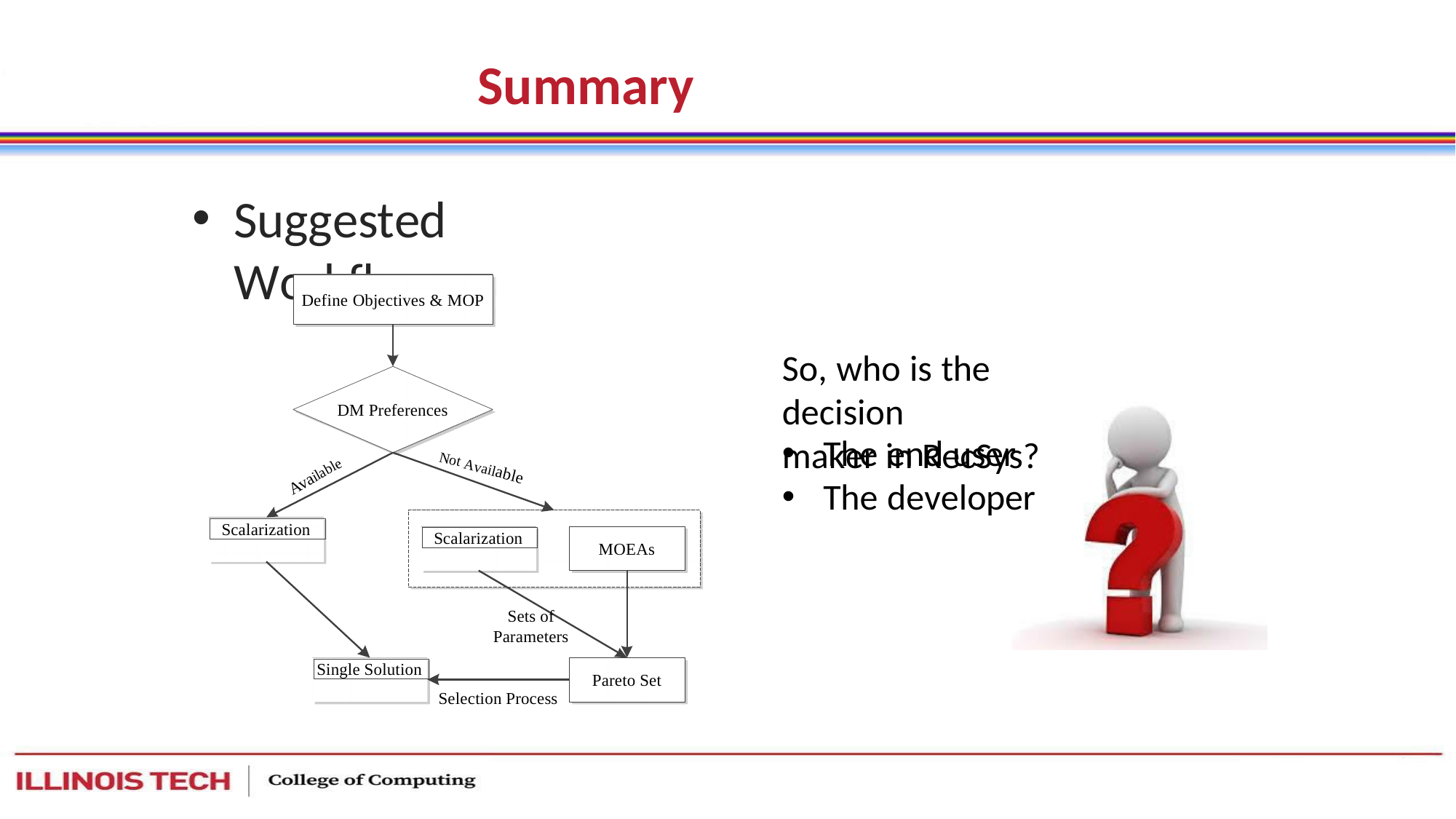

# Summary
Suggested Workflow

Define Objectives & MOP

So, who is the decision
maker in RecSys?

DM Preferences

The end user
The developer

Not Available
Available

Scalarization

Scalarization

MOEAs

Sets of Parameters

Single Solution

Pareto Set

Selection Process
63